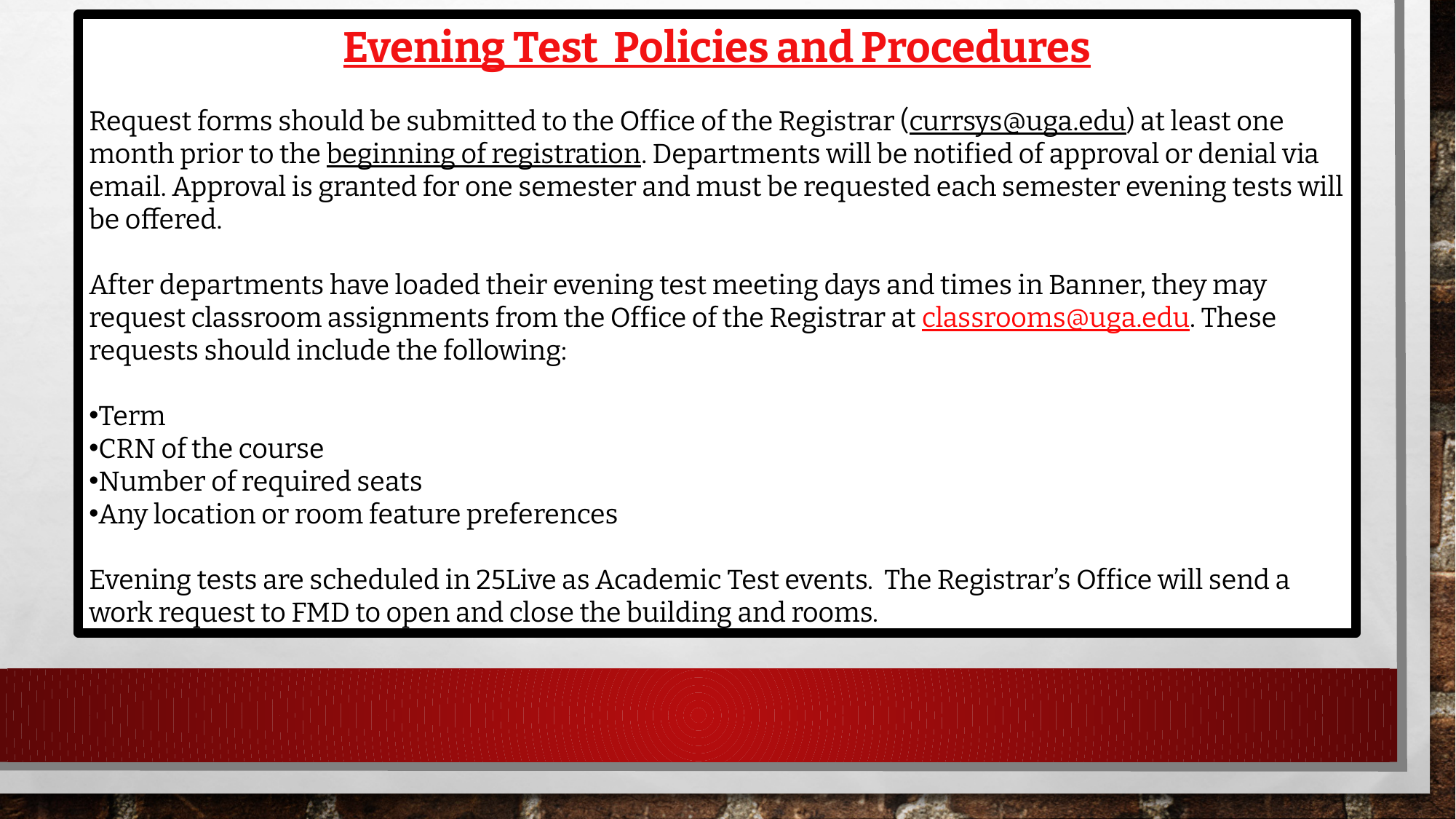

Evening Test  Policies and Procedures

Request forms should be submitted to the Office of the Registrar (currsys@uga.edu) at least one month prior to the beginning of registration. Departments will be notified of approval or denial via email. Approval is granted for one semester and must be requested each semester evening tests will be offered.

After departments have loaded their evening test meeting days and times in Banner, they may request classroom assignments from the Office of the Registrar at classrooms@uga.edu. These requests should include the following:

Term
CRN of the course
Number of required seats
Any location or room feature preferences

Evening tests are scheduled in 25Live as Academic Test events.  The Registrar’s Office will send a work request to FMD to open and close the building and rooms.